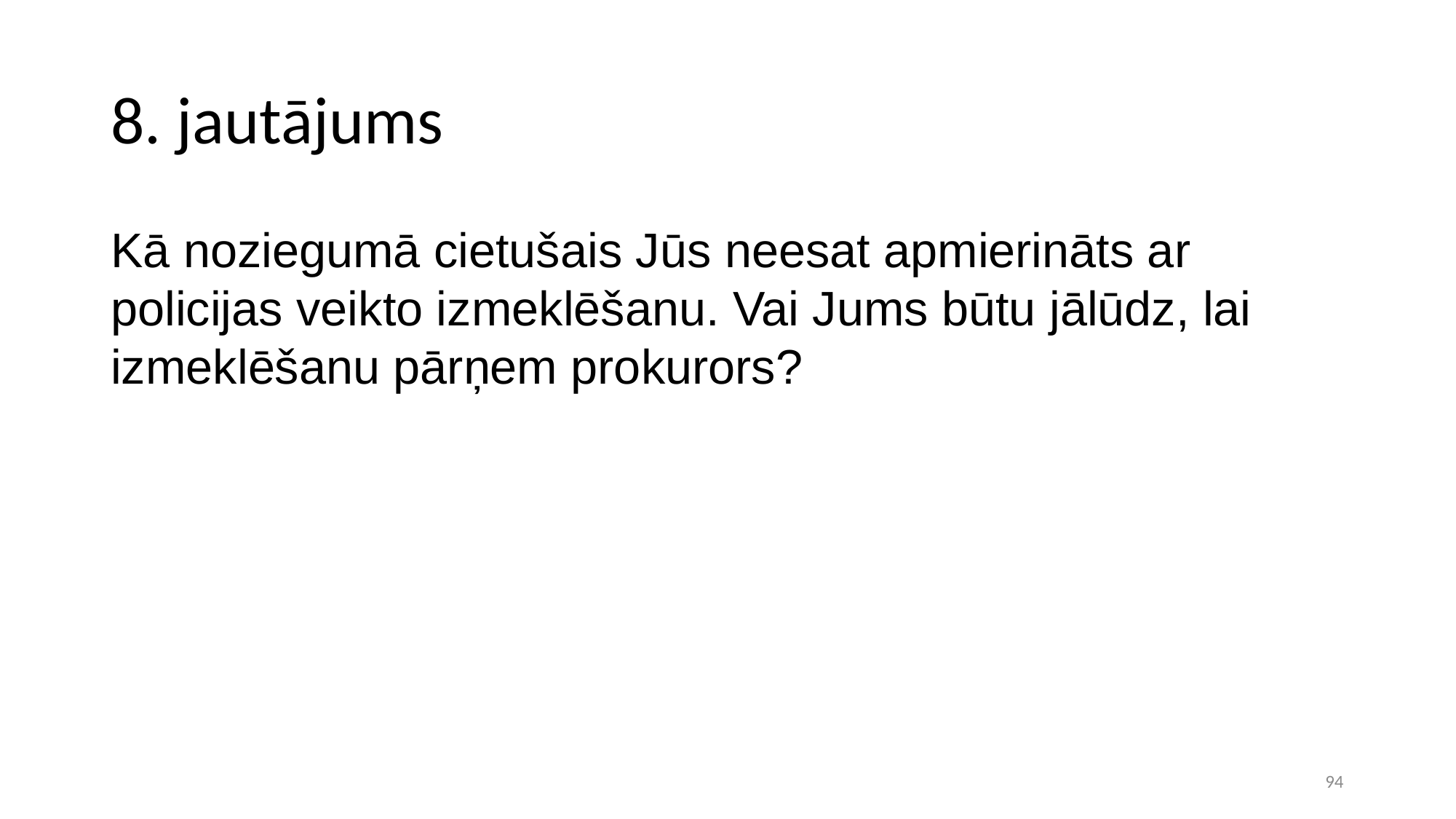

8. jautājums
Kā noziegumā cietušais Jūs neesat apmierināts ar policijas veikto izmeklēšanu. Vai Jums būtu jālūdz, lai izmeklēšanu pārņem prokurors?
94